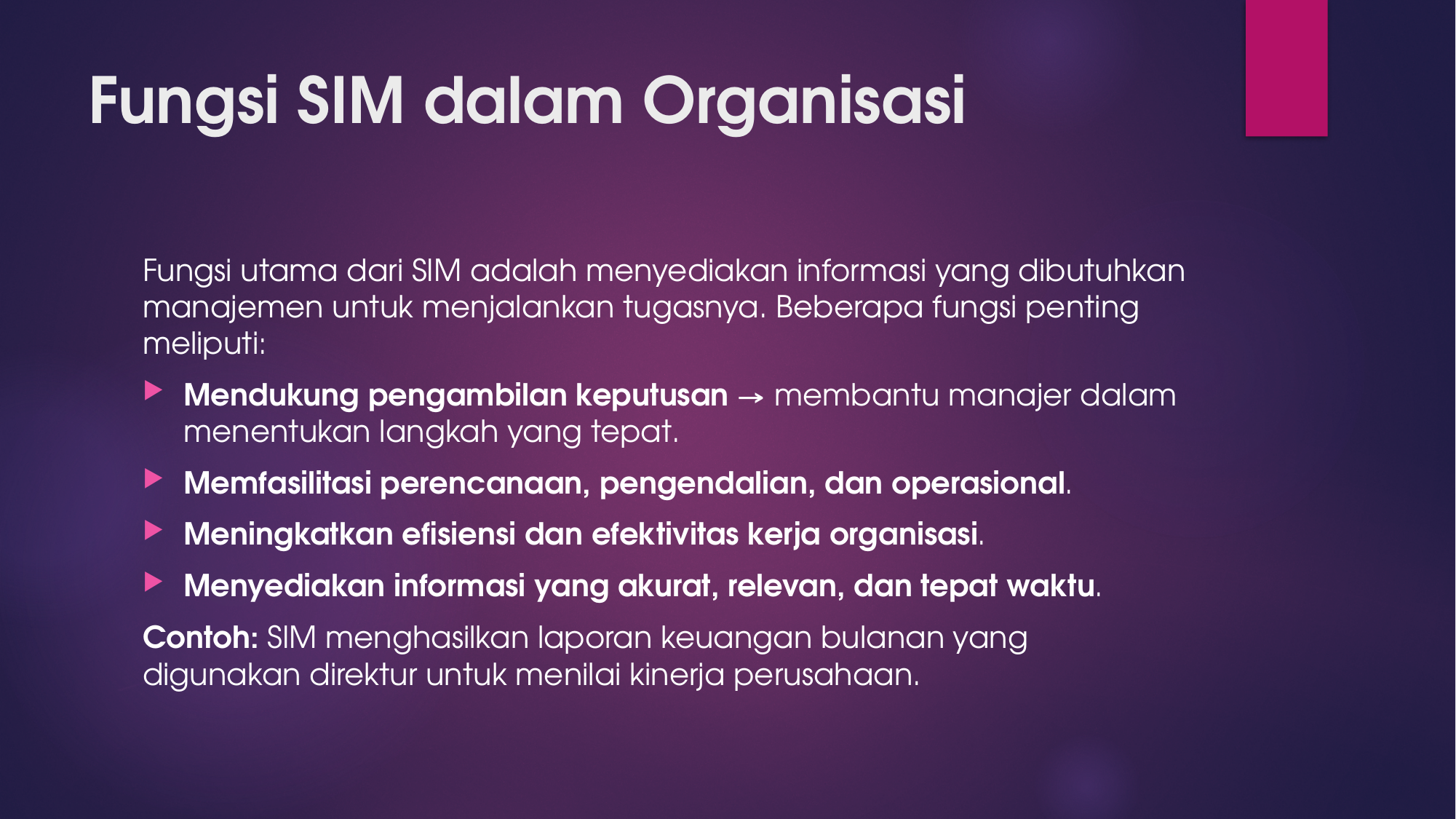

# Fungsi SIM dalam Organisasi
Fungsi utama dari SIM adalah menyediakan informasi yang dibutuhkan manajemen untuk menjalankan tugasnya. Beberapa fungsi penting meliputi:
Mendukung pengambilan keputusan → membantu manajer dalam menentukan langkah yang tepat.
Memfasilitasi perencanaan, pengendalian, dan operasional.
Meningkatkan efisiensi dan efektivitas kerja organisasi.
Menyediakan informasi yang akurat, relevan, dan tepat waktu.
Contoh: SIM menghasilkan laporan keuangan bulanan yang digunakan direktur untuk menilai kinerja perusahaan.